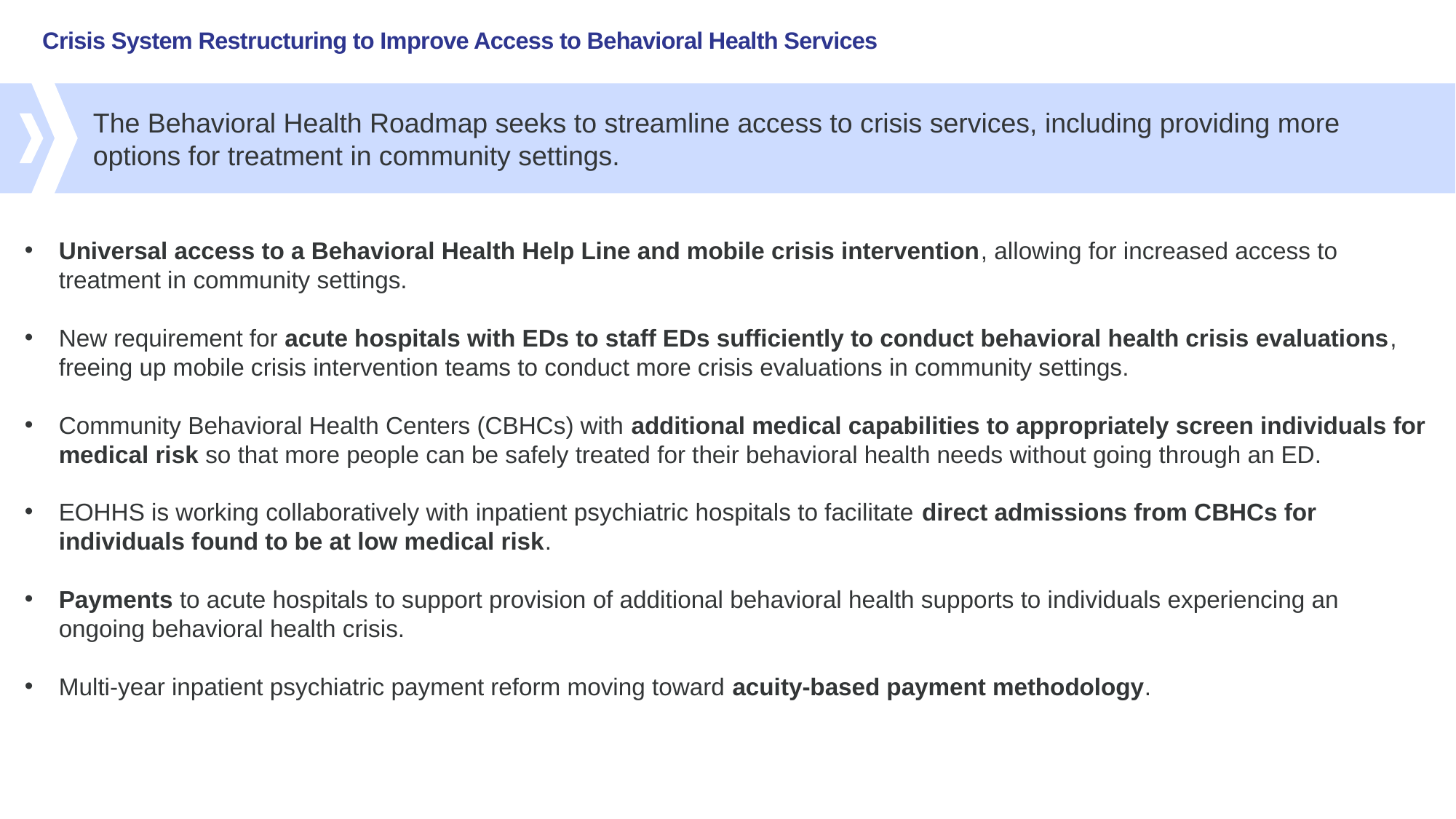

# Crisis System Restructuring to Improve Access to Behavioral Health Services

The Behavioral Health Roadmap seeks to streamline access to crisis services, including providing more options for treatment in community settings.
Universal access to a Behavioral Health Help Line and mobile crisis intervention, allowing for increased access to treatment in community settings.

New requirement for acute hospitals with EDs to staff EDs sufficiently to conduct behavioral health crisis evaluations, freeing up mobile crisis intervention teams to conduct more crisis evaluations in community settings.

Community Behavioral Health Centers (CBHCs) with additional medical capabilities to appropriately screen individuals for medical risk so that more people can be safely treated for their behavioral health needs without going through an ED.

EOHHS is working collaboratively with inpatient psychiatric hospitals to facilitate direct admissions from CBHCs for individuals found to be at low medical risk.

Payments to acute hospitals to support provision of additional behavioral health supports to individuals experiencing an ongoing behavioral health crisis.

Multi-year inpatient psychiatric payment reform moving toward acuity-based payment methodology.